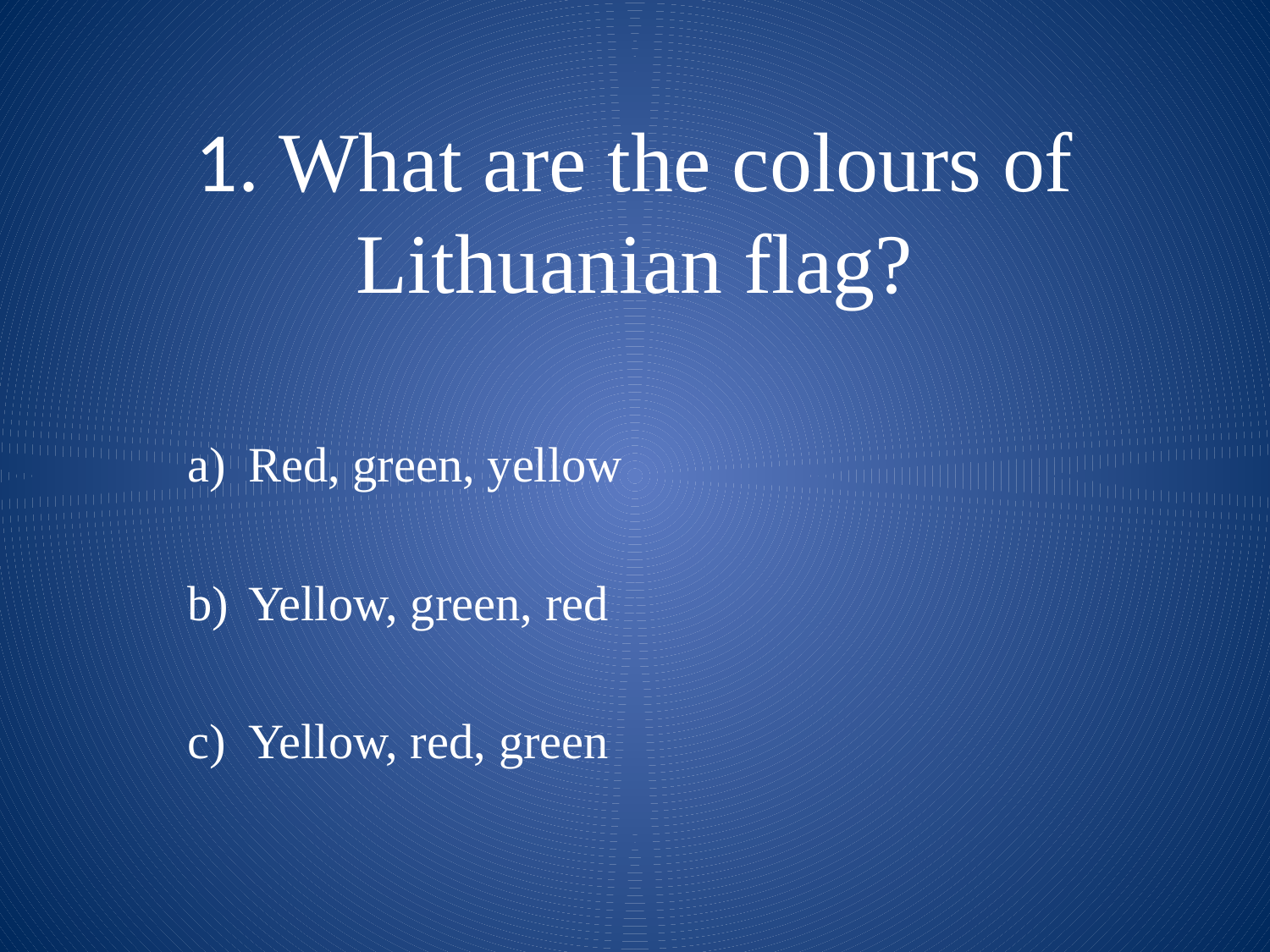

# 1. What are the colours of Lithuanian flag?
Red, green, yellow

Yellow, green, red

Yellow, red, green